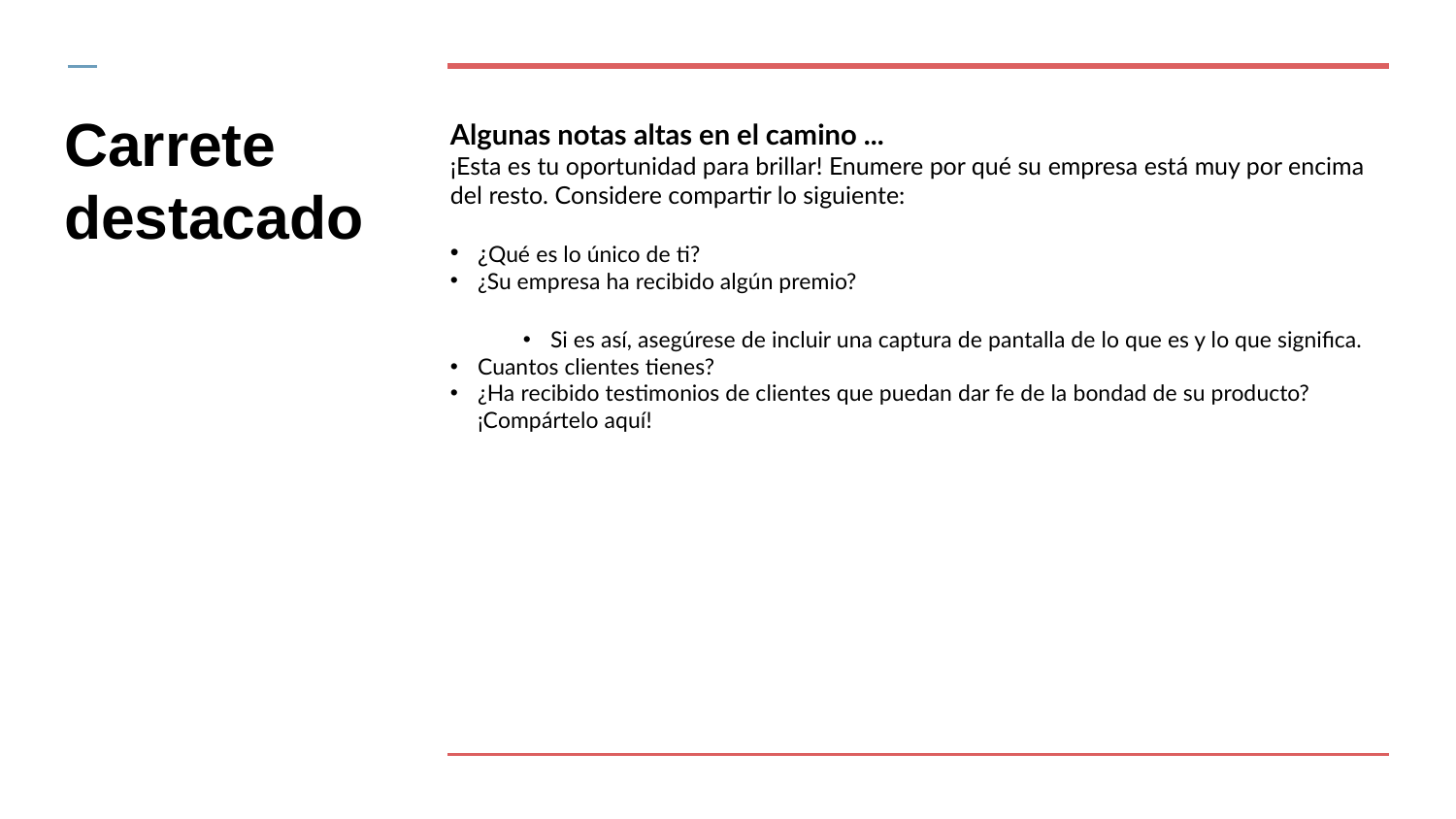

# Carrete destacado
Algunas notas altas en el camino ...
¡Esta es tu oportunidad para brillar! Enumere por qué su empresa está muy por encima del resto. Considere compartir lo siguiente:

¿Qué es lo único de ti?
¿Su empresa ha recibido algún premio?
Si es así, asegúrese de incluir una captura de pantalla de lo que es y lo que significa.
Cuantos clientes tienes?
¿Ha recibido testimonios de clientes que puedan dar fe de la bondad de su producto? ¡Compártelo aquí!